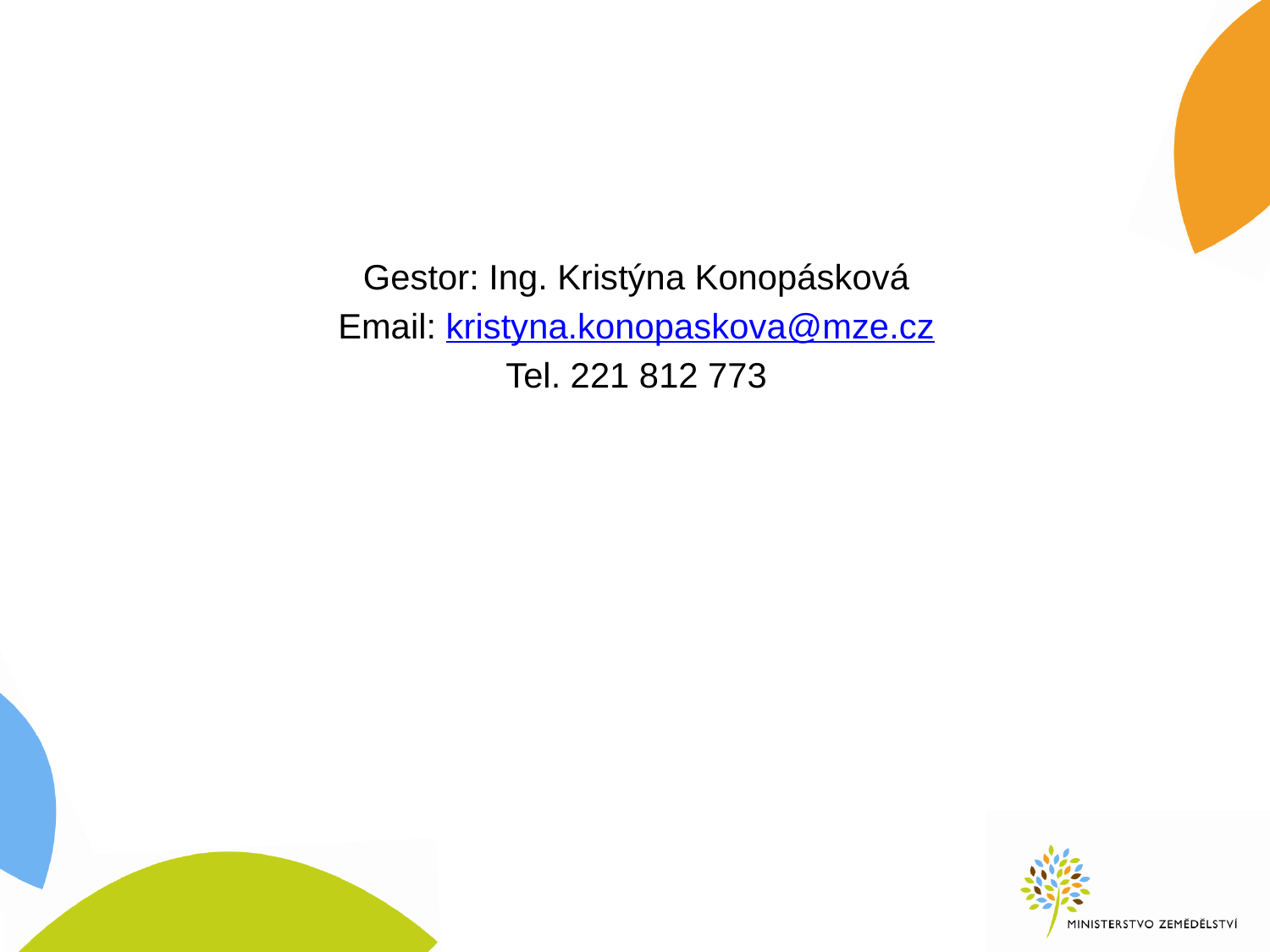

Gestor: Ing. Kristýna Konopásková
Email: kristyna.konopaskova@mze.cz
Tel. 221 812 773